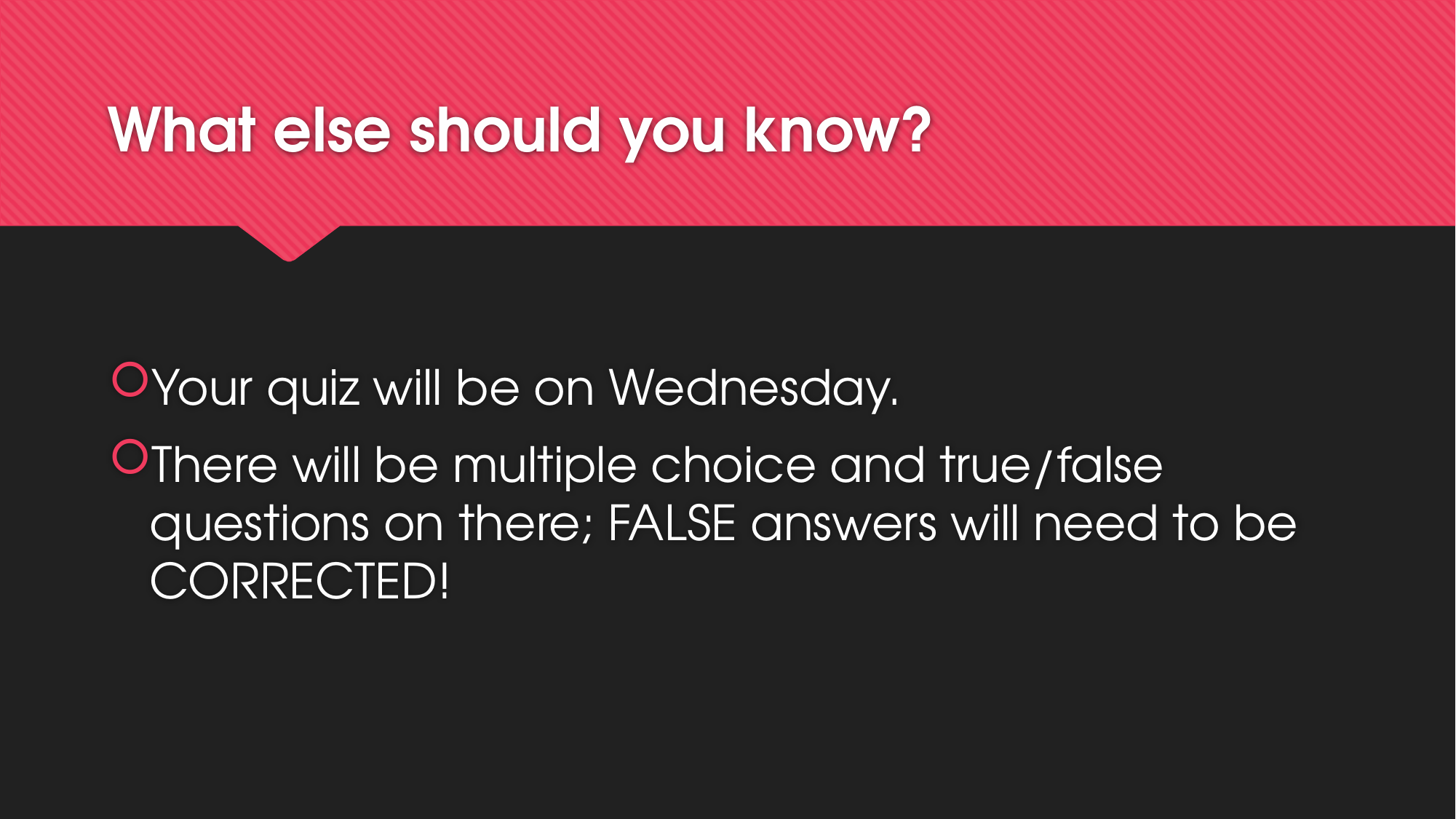

# What else should you know?
Your quiz will be on Wednesday.
There will be multiple choice and true/false questions on there; FALSE answers will need to be CORRECTED!